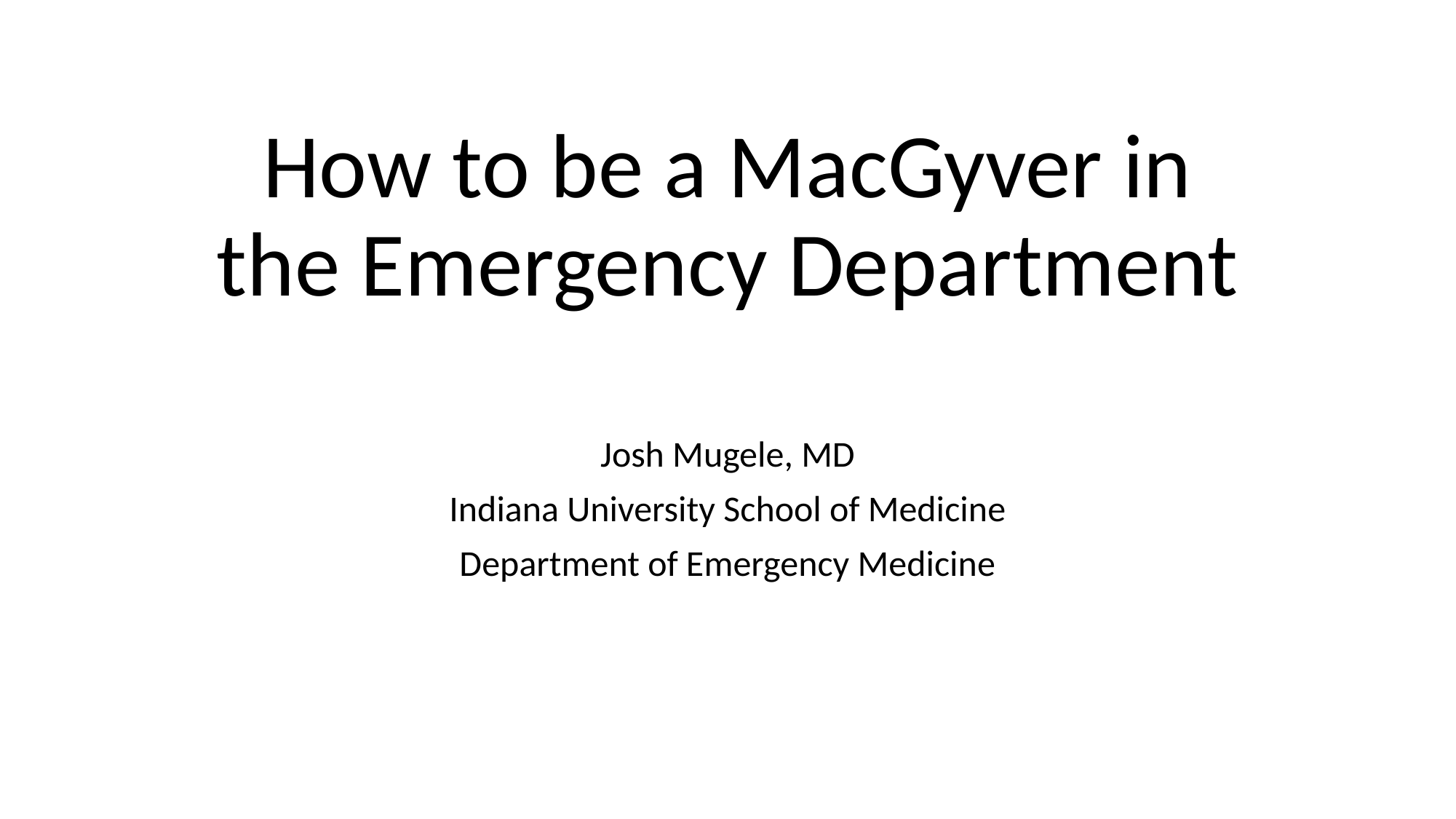

# How to be a MacGyver in the Emergency Department
Josh Mugele, MD
Indiana University School of Medicine
Department of Emergency Medicine